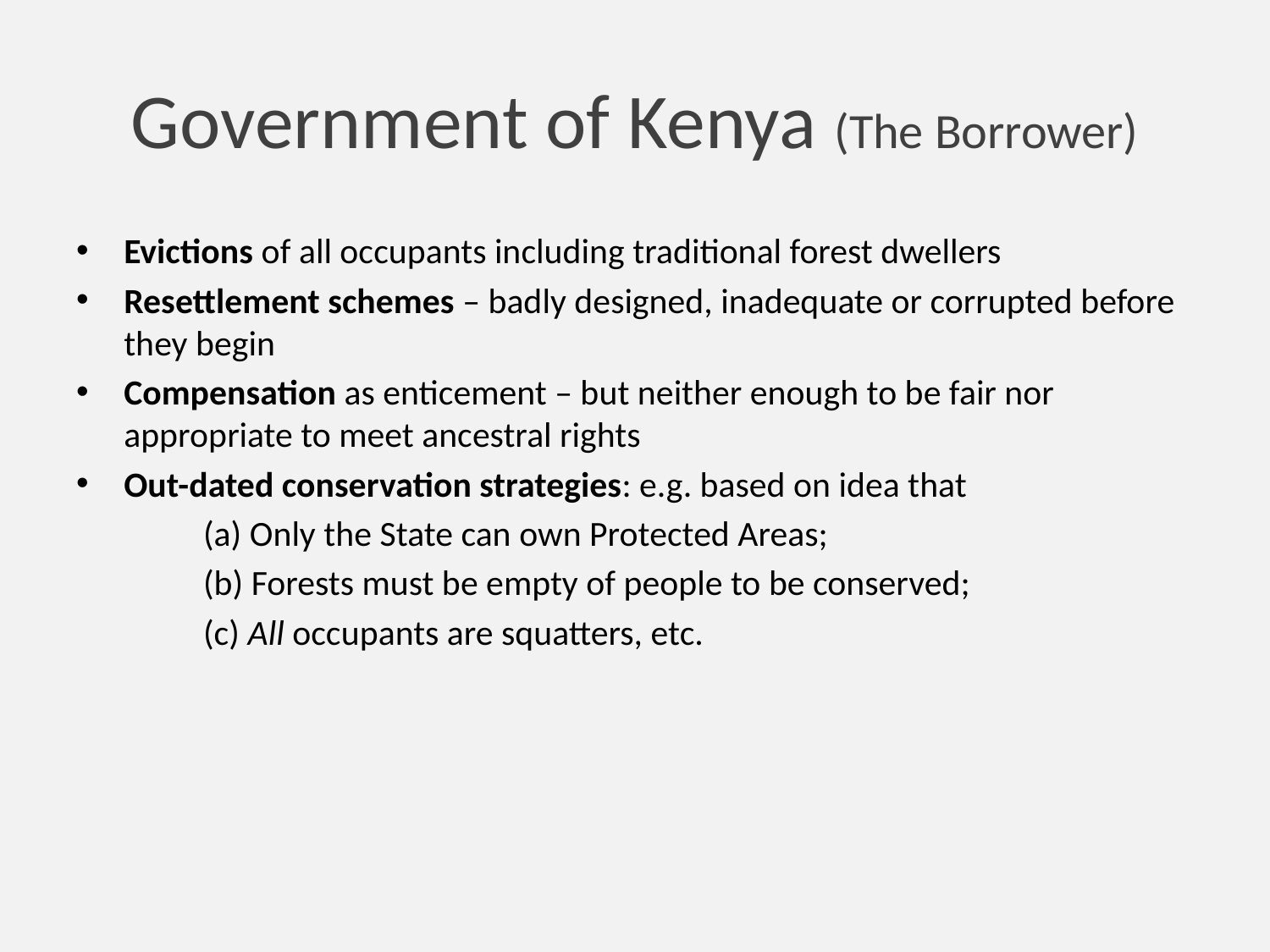

# Government of Kenya (The Borrower)
Evictions of all occupants including traditional forest dwellers
Resettlement schemes – badly designed, inadequate or corrupted before they begin
Compensation as enticement – but neither enough to be fair nor appropriate to meet ancestral rights
Out-dated conservation strategies: e.g. based on idea that
	(a) Only the State can own Protected Areas;
	(b) Forests must be empty of people to be conserved;
	(c) All occupants are squatters, etc.